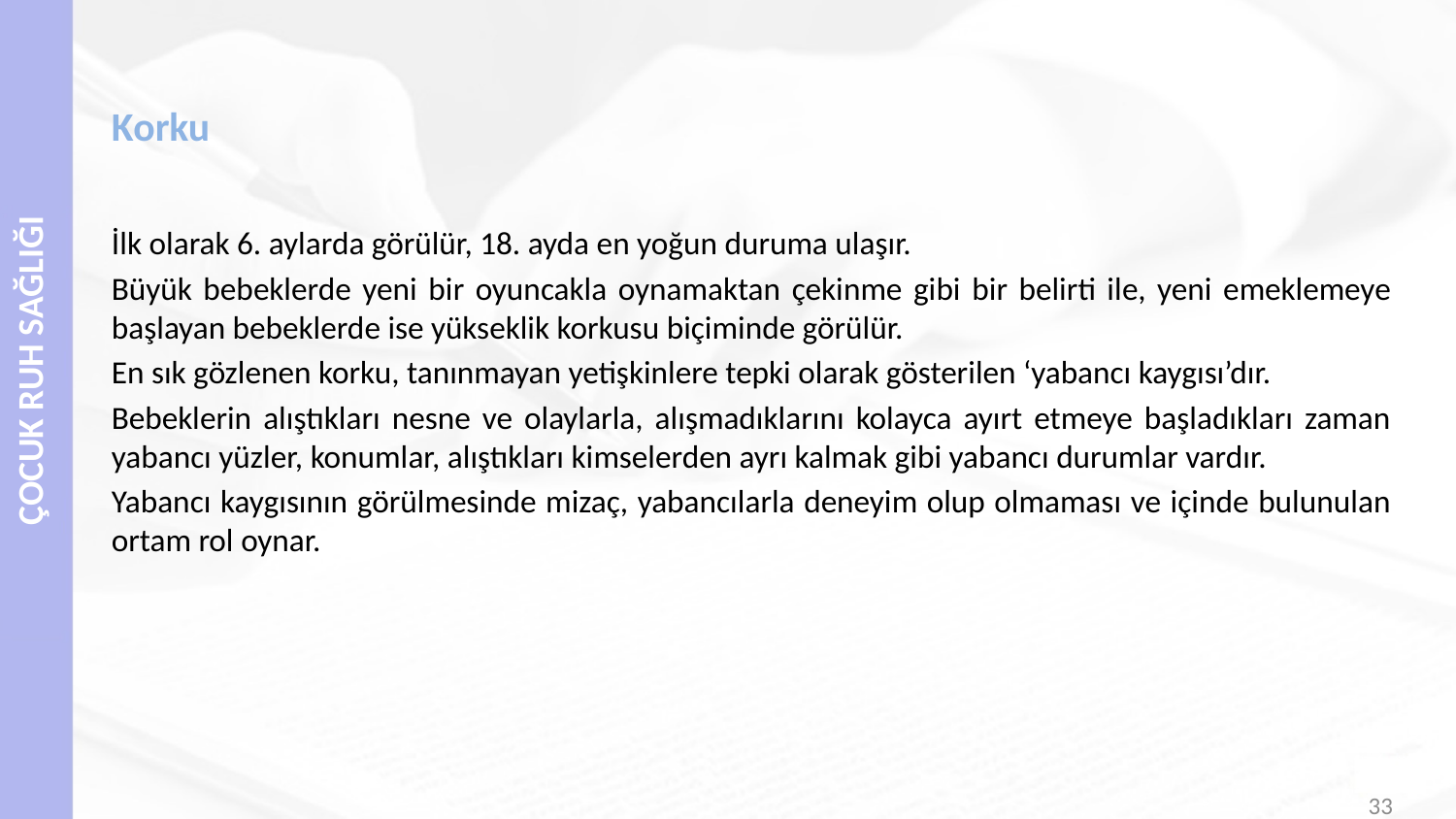

# Korku
İlk olarak 6. aylarda görülür, 18. ayda en yoğun duruma ulaşır.
Büyük bebeklerde yeni bir oyuncakla oynamaktan çekinme gibi bir belirti ile, yeni emeklemeye başlayan bebeklerde ise yükseklik korkusu biçiminde görülür.
En sık gözlenen korku, tanınmayan yetişkinlere tepki olarak gösterilen ‘yabancı kaygısı’dır.
Bebeklerin alıştıkları nesne ve olaylarla, alışmadıklarını kolayca ayırt etmeye başladıkları zaman yabancı yüzler, konumlar, alıştıkları kimselerden ayrı kalmak gibi yabancı durumlar vardır.
Yabancı kaygısının görülmesinde mizaç, yabancılarla deneyim olup olmaması ve içinde bulunulan ortam rol oynar.